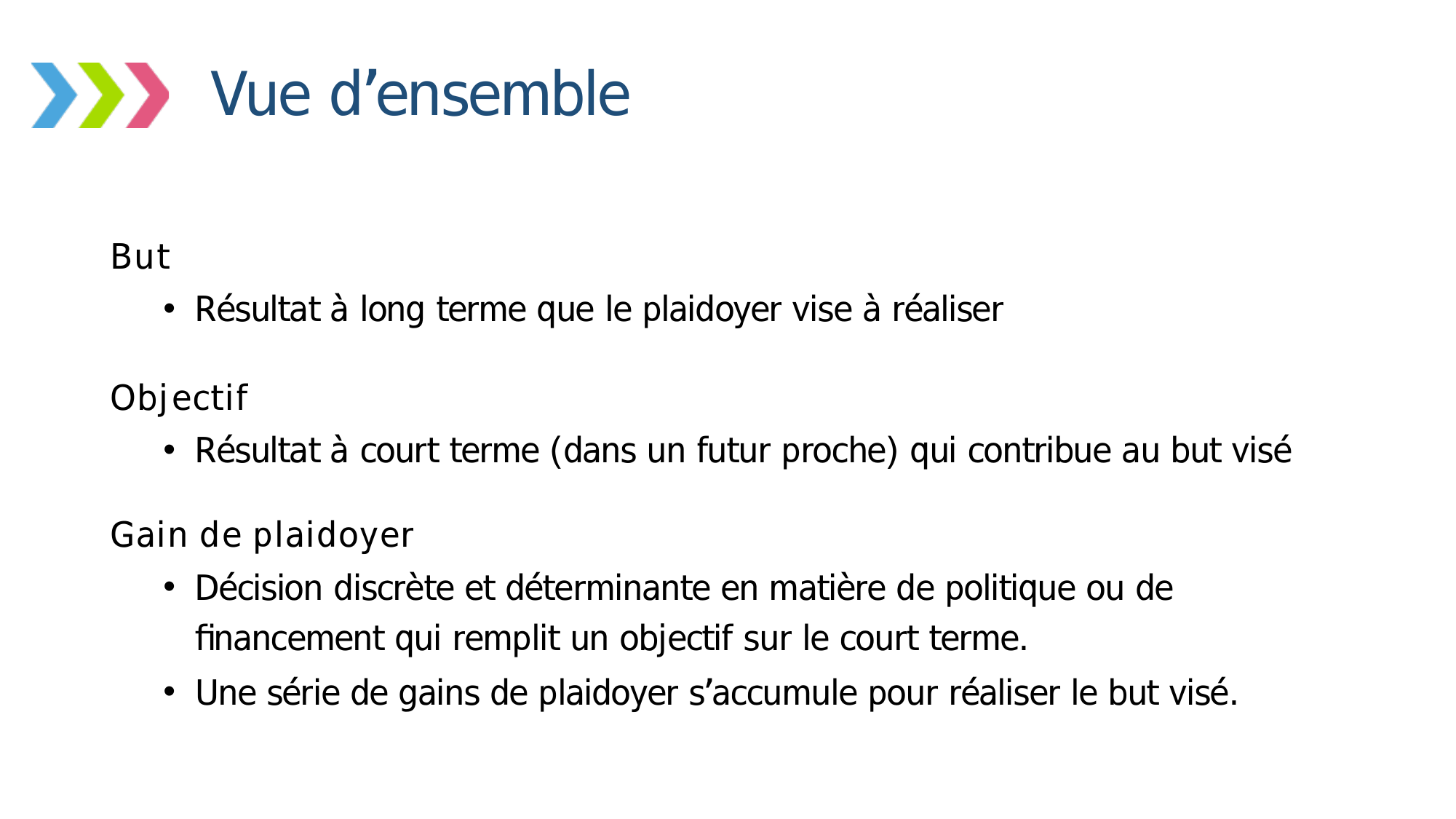

# Vue d’ensemble
But
Résultat à long terme que le plaidoyer vise à réaliser

Objectif
Résultat à court terme (dans un futur proche) qui contribue au but visé

Gain de plaidoyer
Décision discrète et déterminante en matière de politique ou de financement qui remplit un objectif sur le court terme.
Une série de gains de plaidoyer s’accumule pour réaliser le but visé.